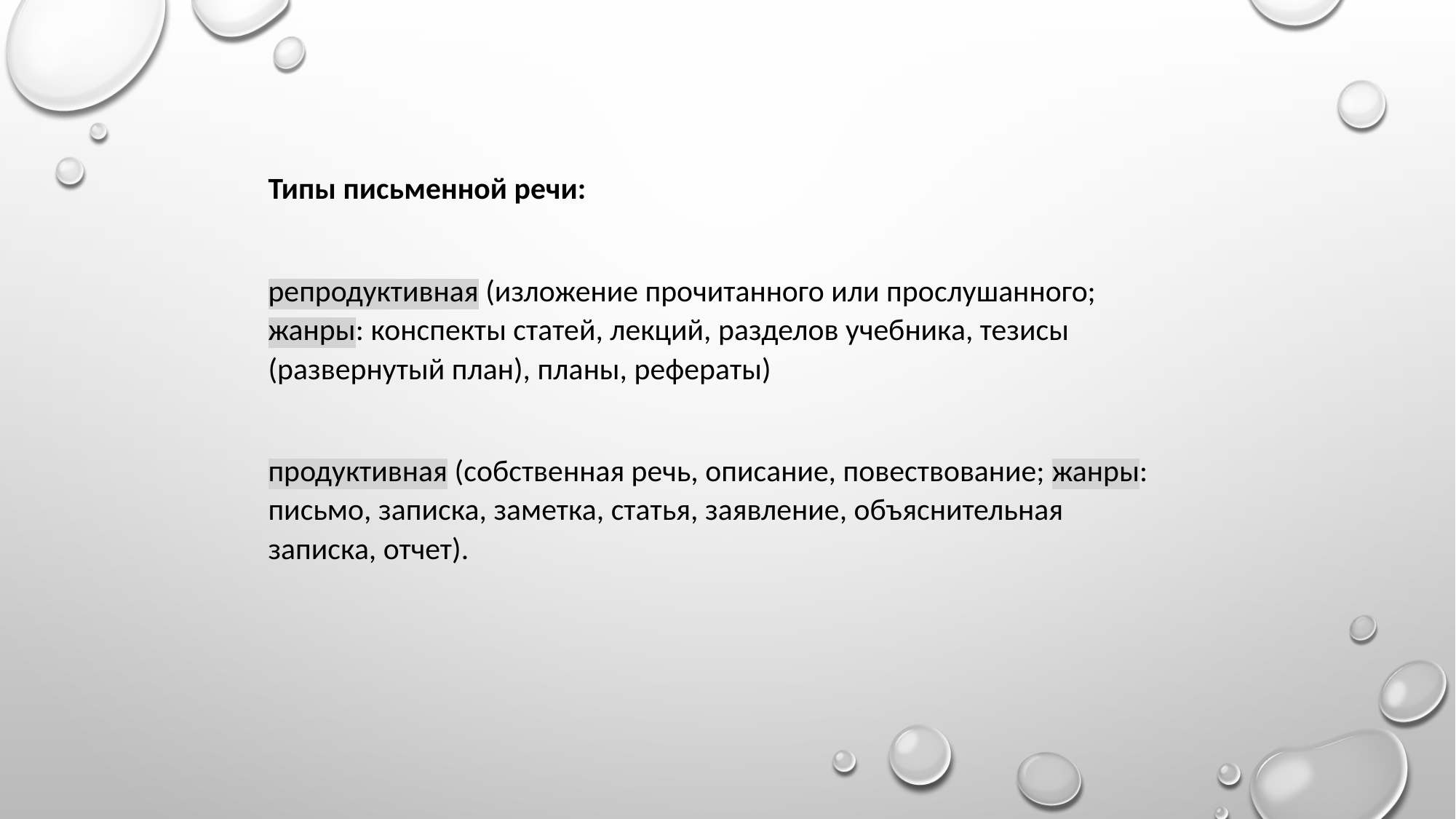

Типы письменной речи:

репродуктивная (изложение прочитанного или прослушанного; жанры: конспекты статей, лекций, разделов учебника, тезисы (развернутый план), планы, рефераты)

продуктивная (собственная речь, описание, повествование; жанры: письмо, записка, заметка, статья, заявление, объяснительная записка, отчет).